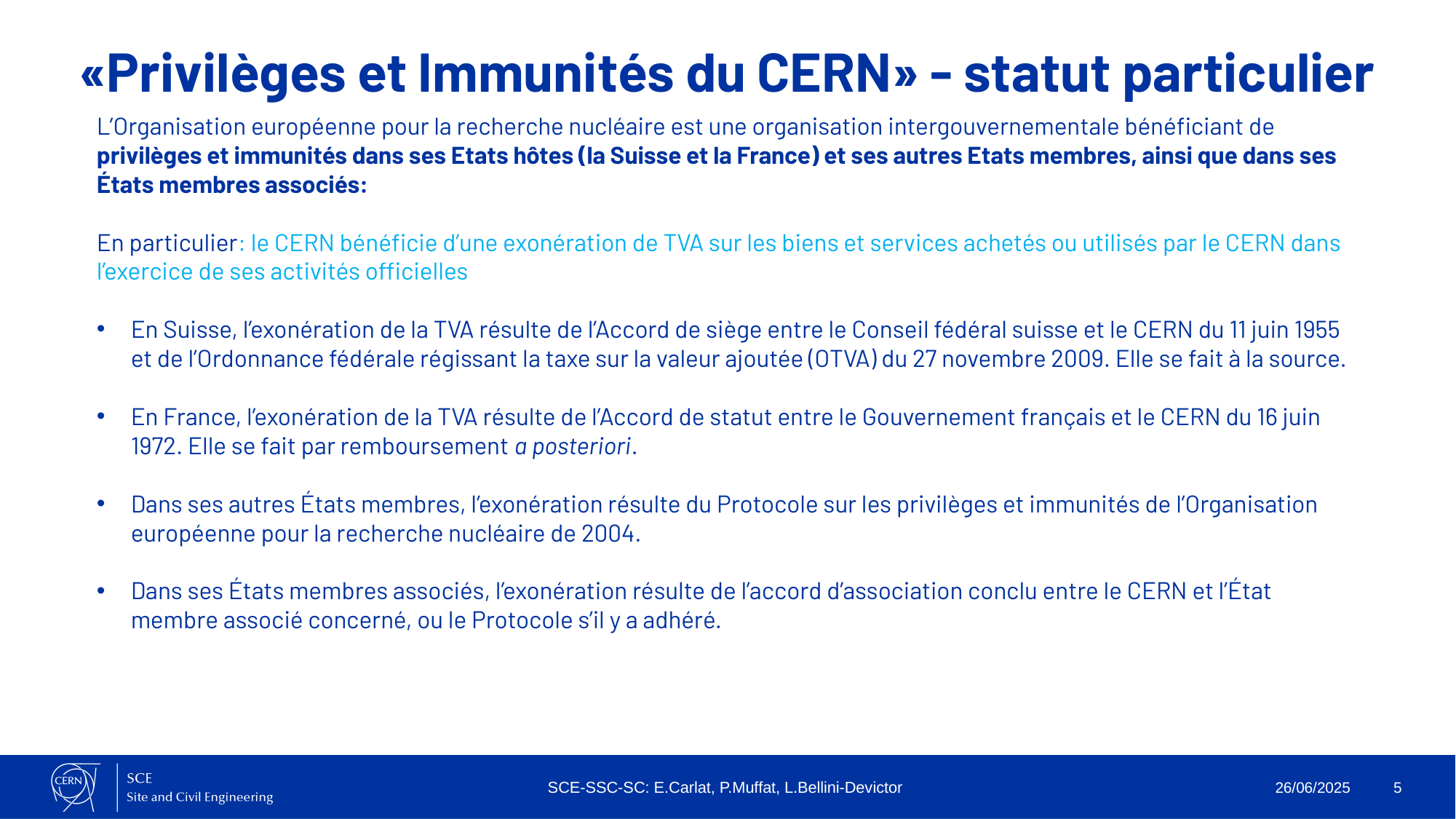

# «Privilèges et Immunités du CERN» - statut particulier
L’Organisation européenne pour la recherche nucléaire est une organisation intergouvernementale bénéficiant de privilèges et immunités dans ses Etats hôtes (la Suisse et la France) et ses autres Etats membres, ainsi que dans ses États membres associés:

En particulier: le CERN bénéficie d’une exonération de TVA sur les biens et services achetés ou utilisés par le CERN dans l’exercice de ses activités officielles

En Suisse, l’exonération de la TVA résulte de l’Accord de siège entre le Conseil fédéral suisse et le CERN du 11 juin 1955 et de l’Ordonnance fédérale régissant la taxe sur la valeur ajoutée (OTVA) du 27 novembre 2009. Elle se fait à la source.

En France, l’exonération de la TVA résulte de l’Accord de statut entre le Gouvernement français et le CERN du 16 juin 1972. Elle se fait par remboursement a posteriori.

Dans ses autres États membres, l’exonération résulte du Protocole sur les privilèges et immunités de l’Organisation européenne pour la recherche nucléaire de 2004.

Dans ses États membres associés, l’exonération résulte de l’accord d’association conclu entre le CERN et l’État membre associé concerné, ou le Protocole s’il y a adhéré.

SCE-SSC-SC: E.Carlat, P.Muffat, L.Bellini-Devictor
26/06/2025
5